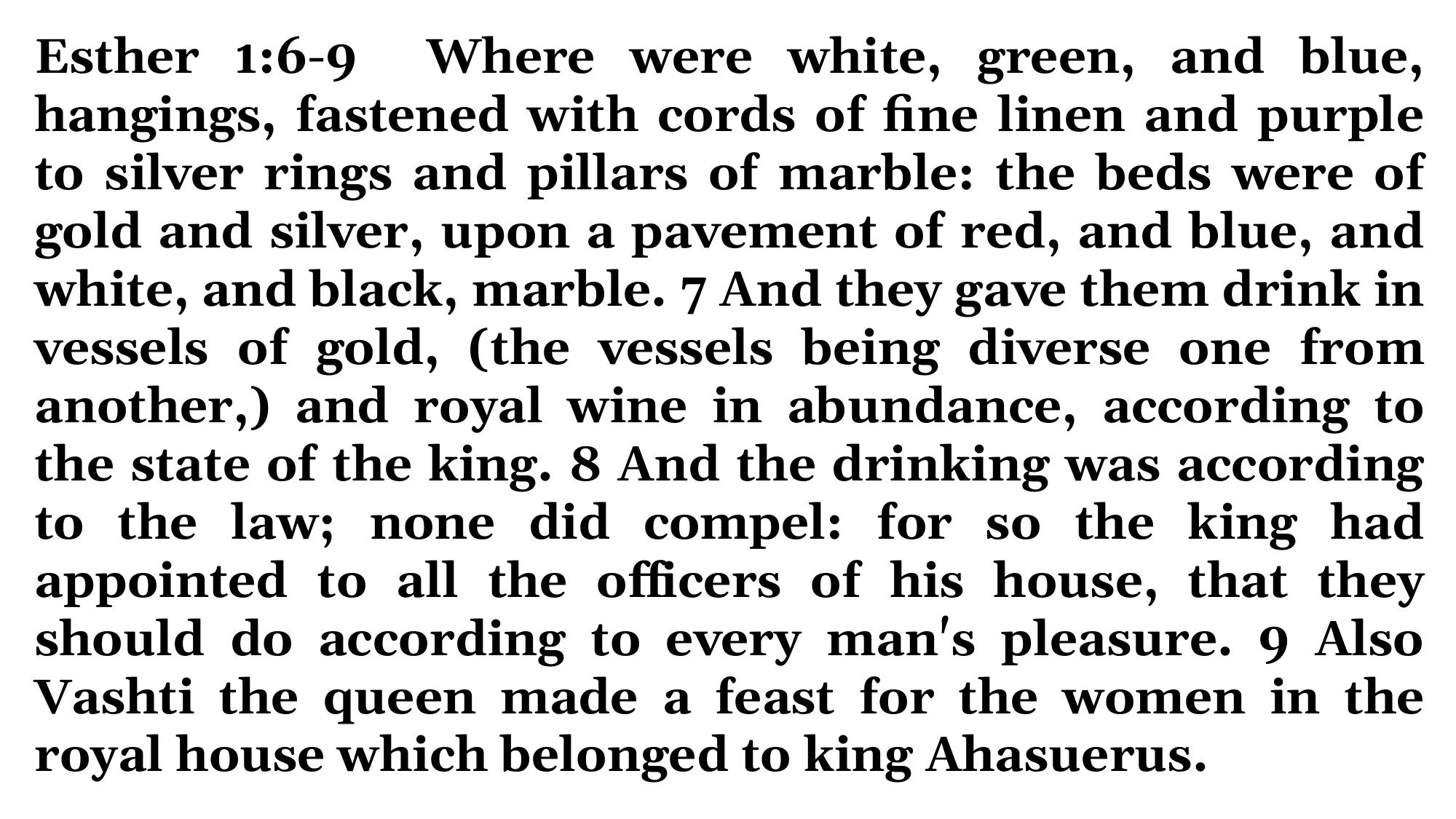

Esther 1:6-9  Where were white, green, and blue, hangings, fastened with cords of fine linen and purple to silver rings and pillars of marble: the beds were of gold and silver, upon a pavement of red, and blue, and white, and black, marble. 7 And they gave them drink in vessels of gold, (the vessels being diverse one from another,) and royal wine in abundance, according to the state of the king. 8 And the drinking was according to the law; none did compel: for so the king had appointed to all the officers of his house, that they should do according to every man's pleasure. 9 Also Vashti the queen made a feast for the women in the royal house which belonged to king Ahasuerus.